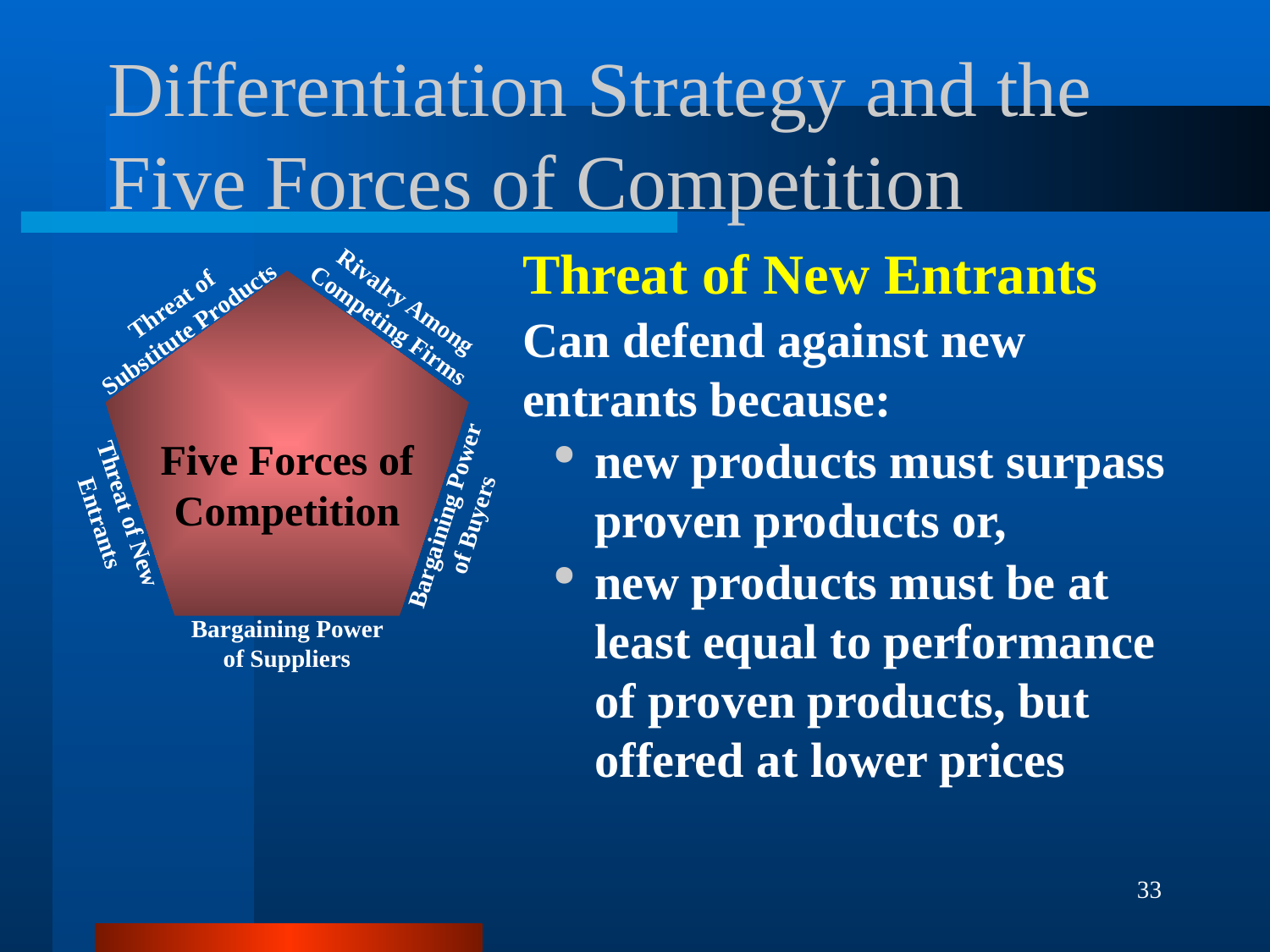

# Differentiation Strategy and the Five Forces of Competition
Threat of New Entrants
Can defend against new entrants because:
new products must surpass proven products or,
new products must be at least equal to performance of proven products, but offered at lower prices
Five Forces of
Competition
Rivalry Among Competing Firms
Threat of
Substitute Products
Threat of New Entrants
Bargaining Power of Buyers
Bargaining Power of Suppliers
33